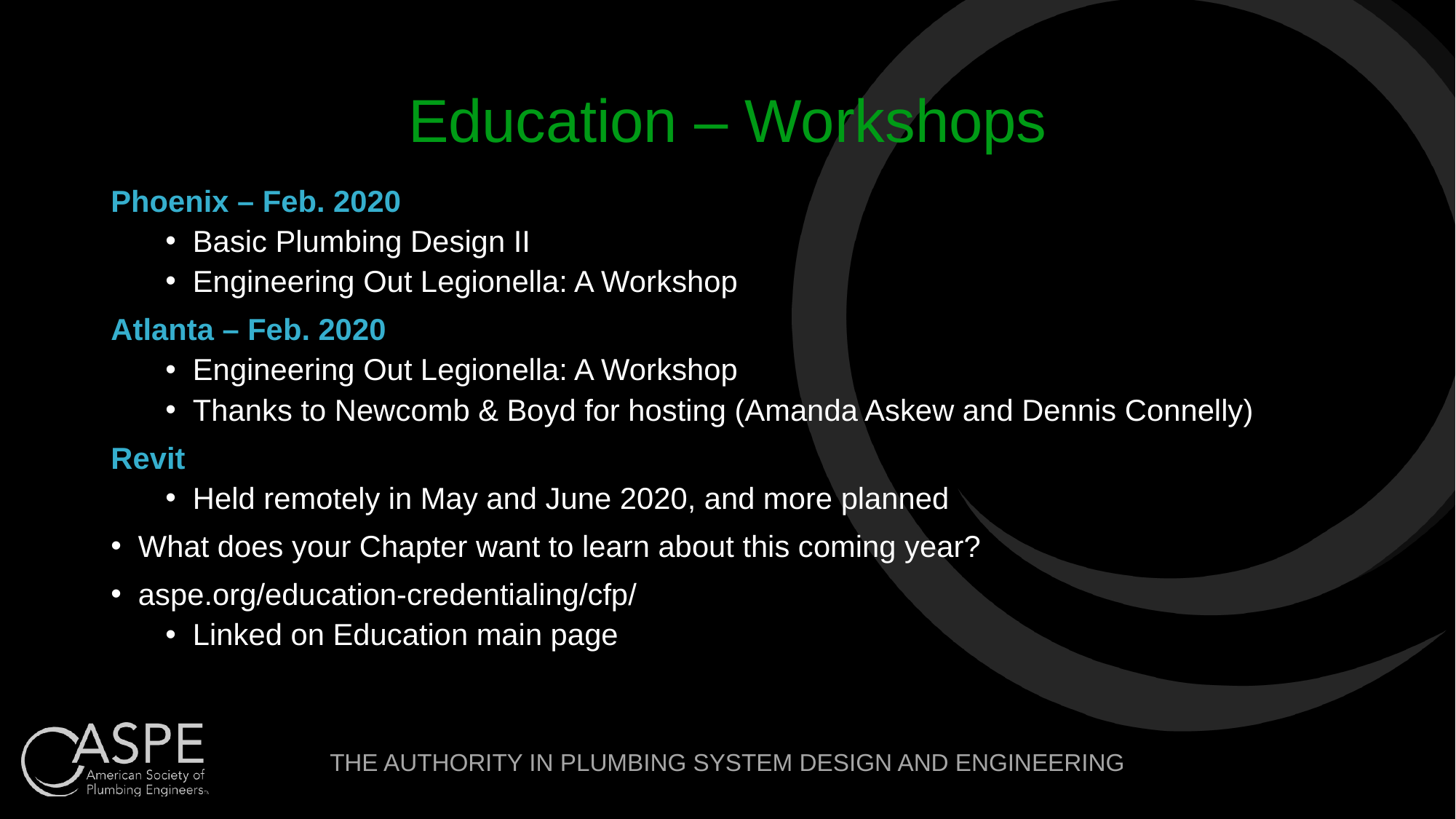

# Education – Workshops
Phoenix – Feb. 2020
Basic Plumbing Design II
Engineering Out Legionella: A Workshop
Atlanta – Feb. 2020
Engineering Out Legionella: A Workshop
Thanks to Newcomb & Boyd for hosting (Amanda Askew and Dennis Connelly)
Revit
Held remotely in May and June 2020, and more planned
What does your Chapter want to learn about this coming year?
aspe.org/education-credentialing/cfp/
Linked on Education main page